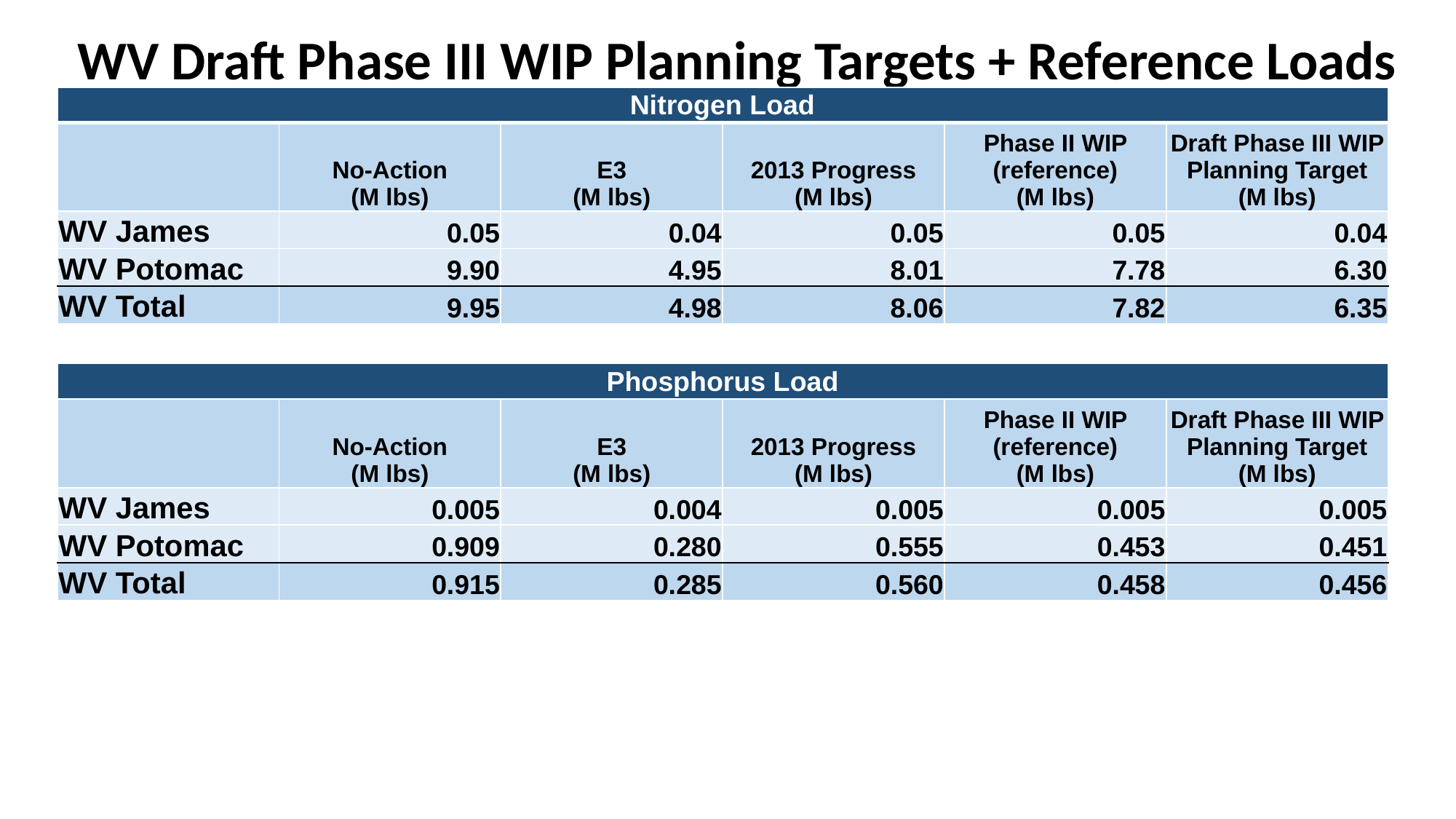

WV Draft Phase III WIP Planning Targets + Reference Loads
| Nitrogen Load |  |  |  |  |  |
| --- | --- | --- | --- | --- | --- |
|  | No-Action (M lbs) | E3 (M lbs) | 2013 Progress (M lbs) | Phase II WIP (reference) (M lbs) | Draft Phase III WIP Planning Target (M lbs) |
| WV James | 0.05 | 0.04 | 0.05 | 0.05 | 0.04 |
| WV Potomac | 9.90 | 4.95 | 8.01 | 7.78 | 6.30 |
| WV Total | 9.95 | 4.98 | 8.06 | 7.82 | 6.35 |
|  |  |  |  |  |  |
| Phosphorus Load |  |  |  |  |  |
|  | No-Action (M lbs) | E3 (M lbs) | 2013 Progress (M lbs) | Phase II WIP (reference) (M lbs) | Draft Phase III WIP Planning Target (M lbs) |
| WV James | 0.005 | 0.004 | 0.005 | 0.005 | 0.005 |
| WV Potomac | 0.909 | 0.280 | 0.555 | 0.453 | 0.451 |
| WV Total | 0.915 | 0.285 | 0.560 | 0.458 | 0.456 |